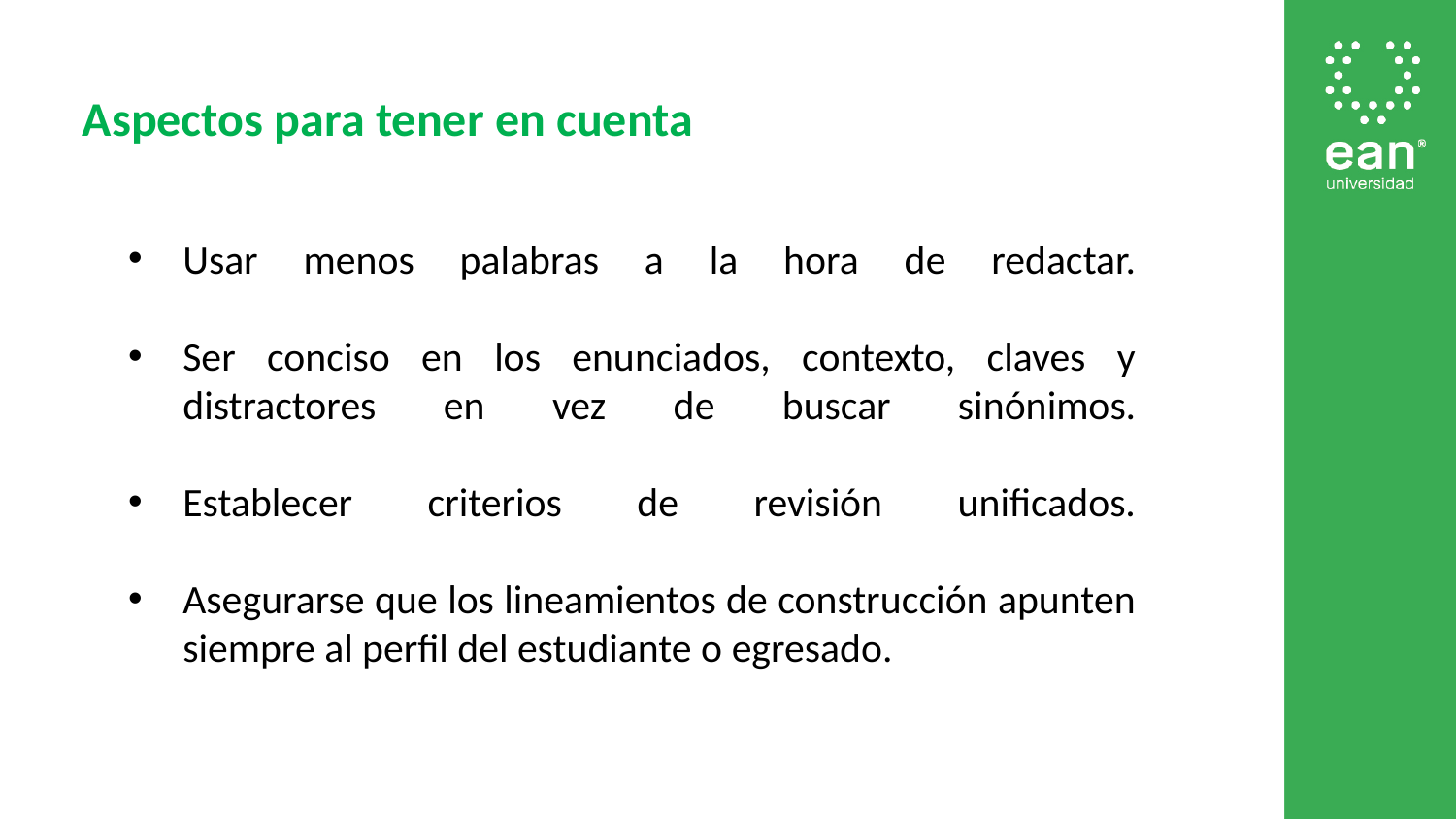

Aspectos para tener en cuenta

Usar menos palabras a la hora de redactar.
Ser conciso en los enunciados, contexto, claves y distractores en vez de buscar sinónimos.
Establecer criterios de revisión unificados.
Asegurarse que los lineamientos de construcción apunten siempre al perfil del estudiante o egresado.